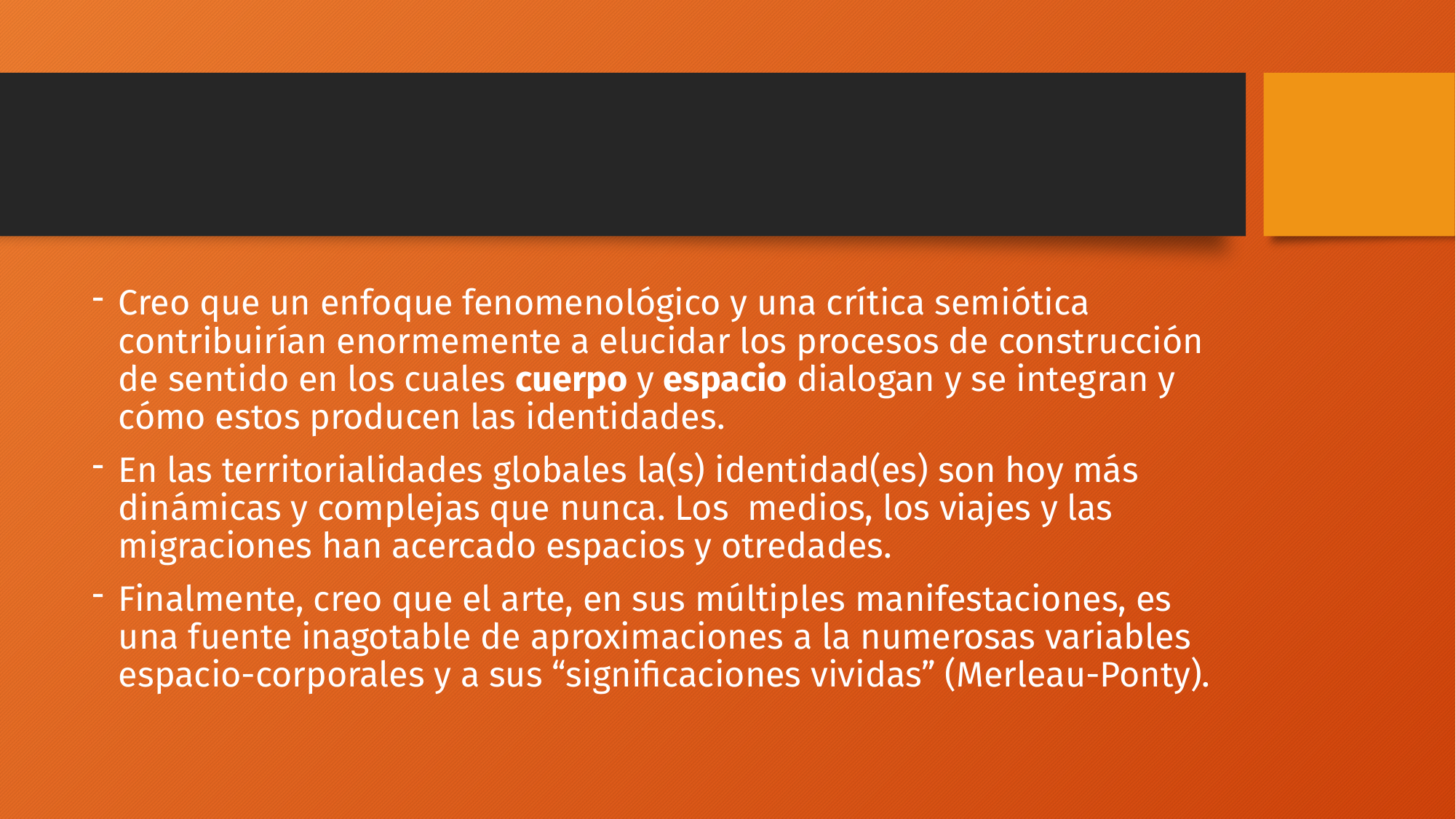

#
Creo que un enfoque fenomenológico y una crítica semiótica contribuirían enormemente a elucidar los procesos de construcción de sentido en los cuales cuerpo y espacio dialogan y se integran y cómo estos producen las identidades.
En las territorialidades globales la(s) identidad(es) son hoy más dinámicas y complejas que nunca. Los  medios, los viajes y las migraciones han acercado espacios y otredades.
Finalmente, creo que el arte, en sus múltiples manifestaciones, es una fuente inagotable de aproximaciones a la numerosas variables espacio-corporales y a sus “significaciones vividas” (Merleau-Ponty).